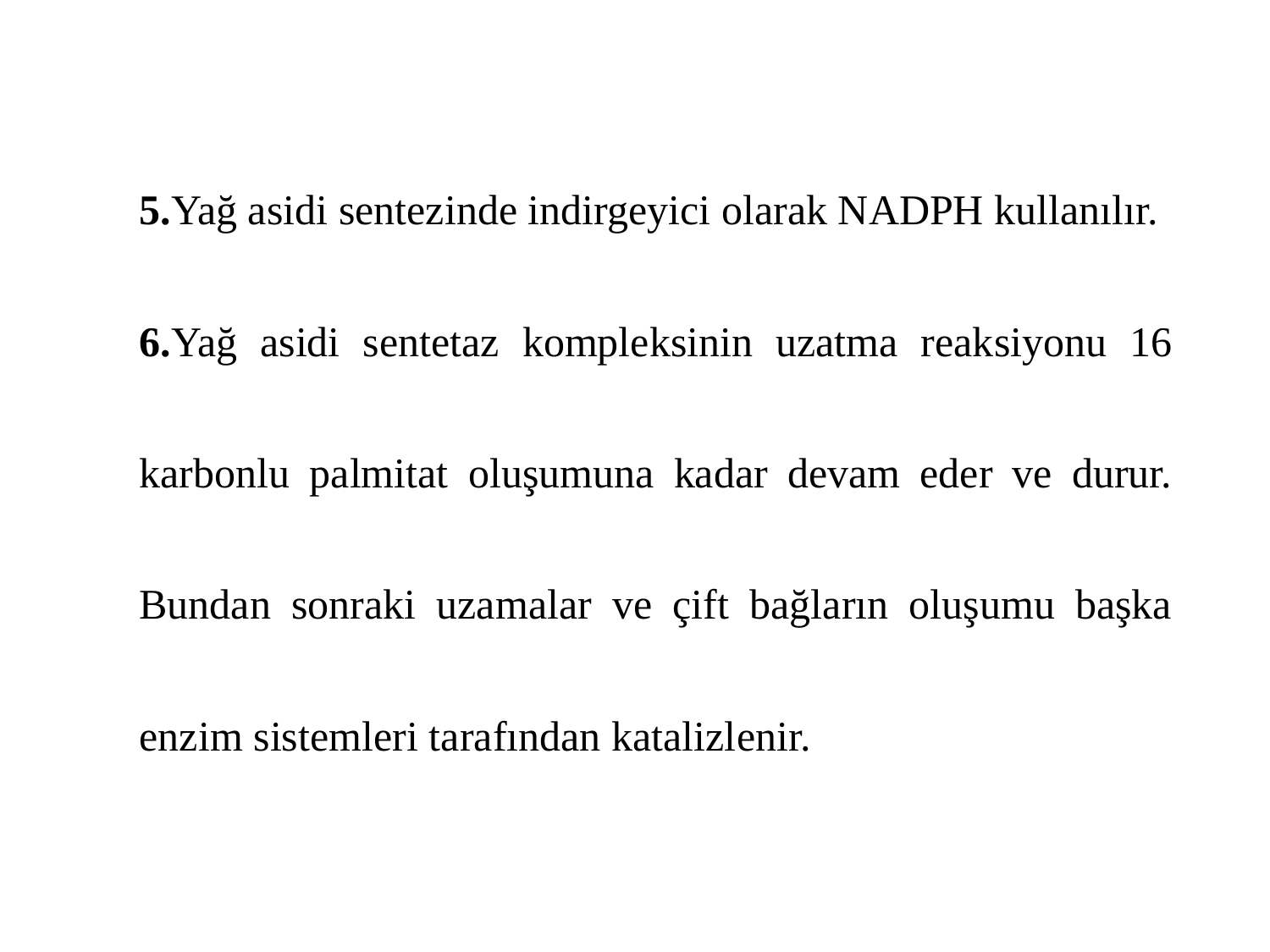

5.Yağ asidi sentezinde indirgeyici olarak NADPH kullanılır.
6.Yağ asidi sentetaz kompleksinin uzatma reaksiyonu 16 karbonlu palmitat oluşumuna kadar devam eder ve durur. Bundan sonraki uzamalar ve çift bağların oluşumu başka enzim sistemleri tarafından katalizlenir.